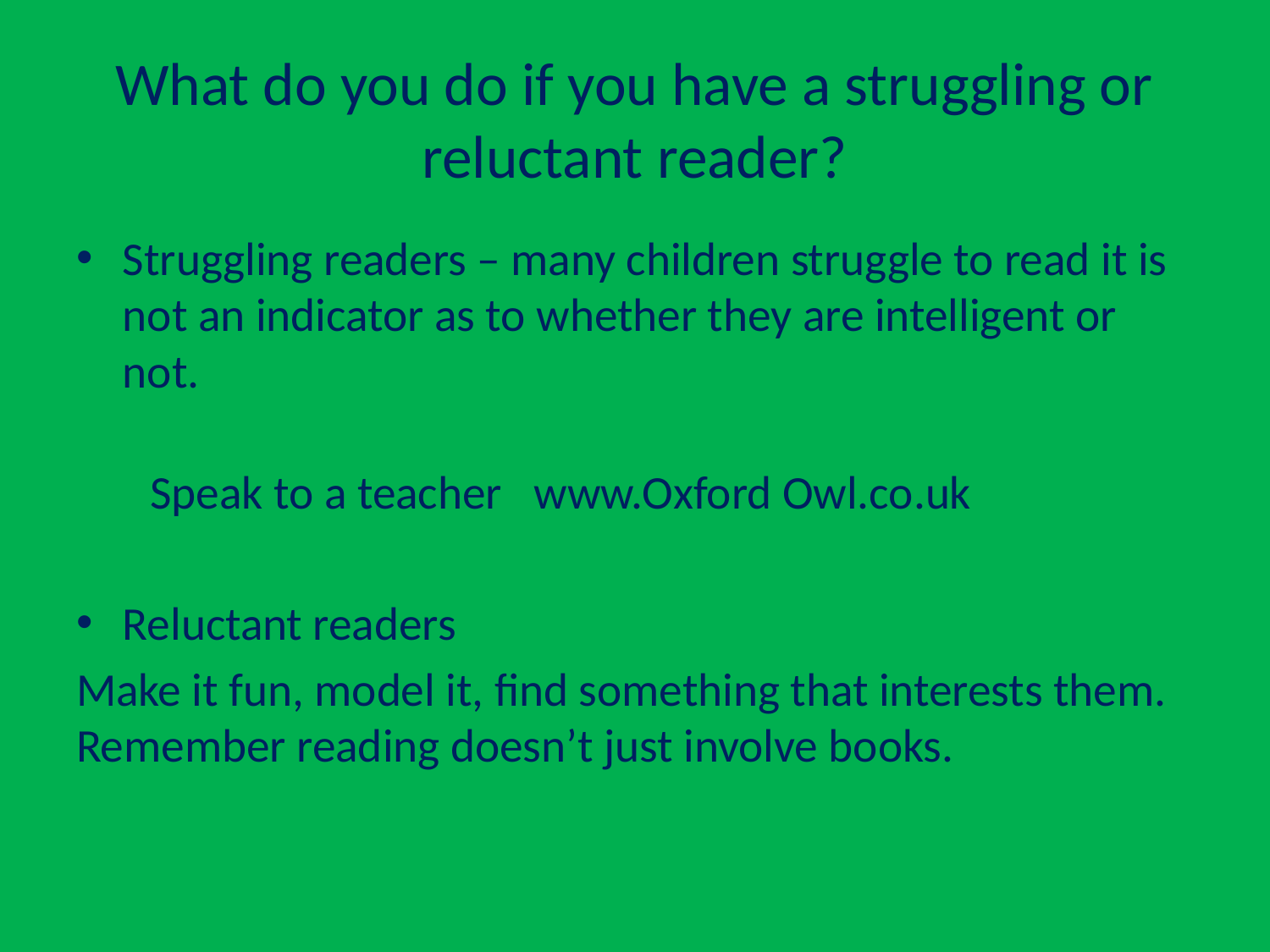

# What do you do if you have a struggling or reluctant reader?
Struggling readers – many children struggle to read it is not an indicator as to whether they are intelligent or not.
       Speak to a teacher   www.Oxford Owl.co.uk

Reluctant readers
Make it fun, model it, find something that interests them. Remember reading doesn’t just involve books.